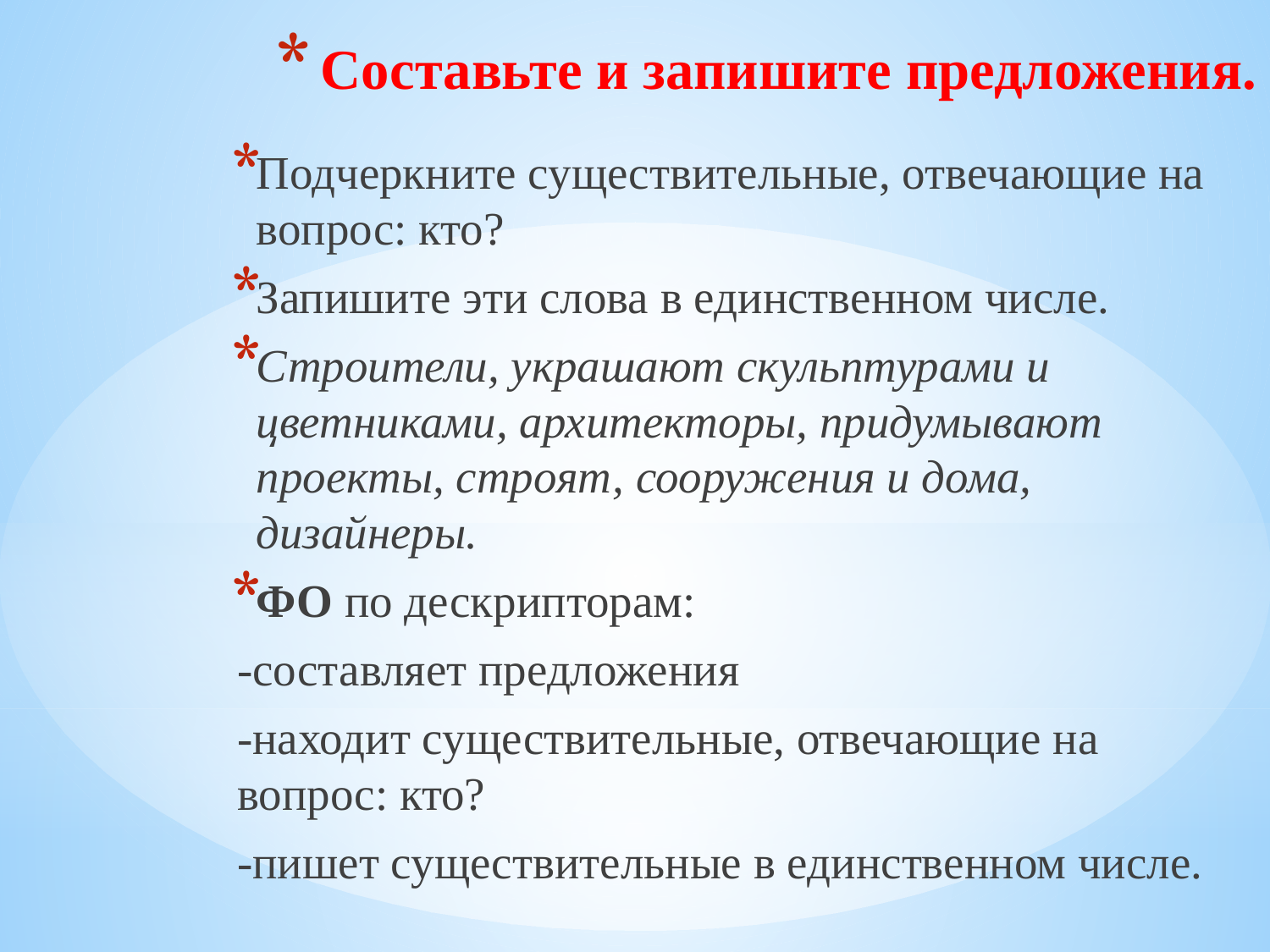

# Составьте и запишите предложения.
Подчеркните существительные, отвечающие на вопрос: кто?
Запишите эти слова в единственном числе.
Строители, украшают скульптурами и цветниками, архитекторы, придумывают проекты, строят, сооружения и дома, дизайнеры.
ФО по дескрипторам:
-составляет предложения
-находит существительные, отвечающие на вопрос: кто?
-пишет существительные в единственном числе.